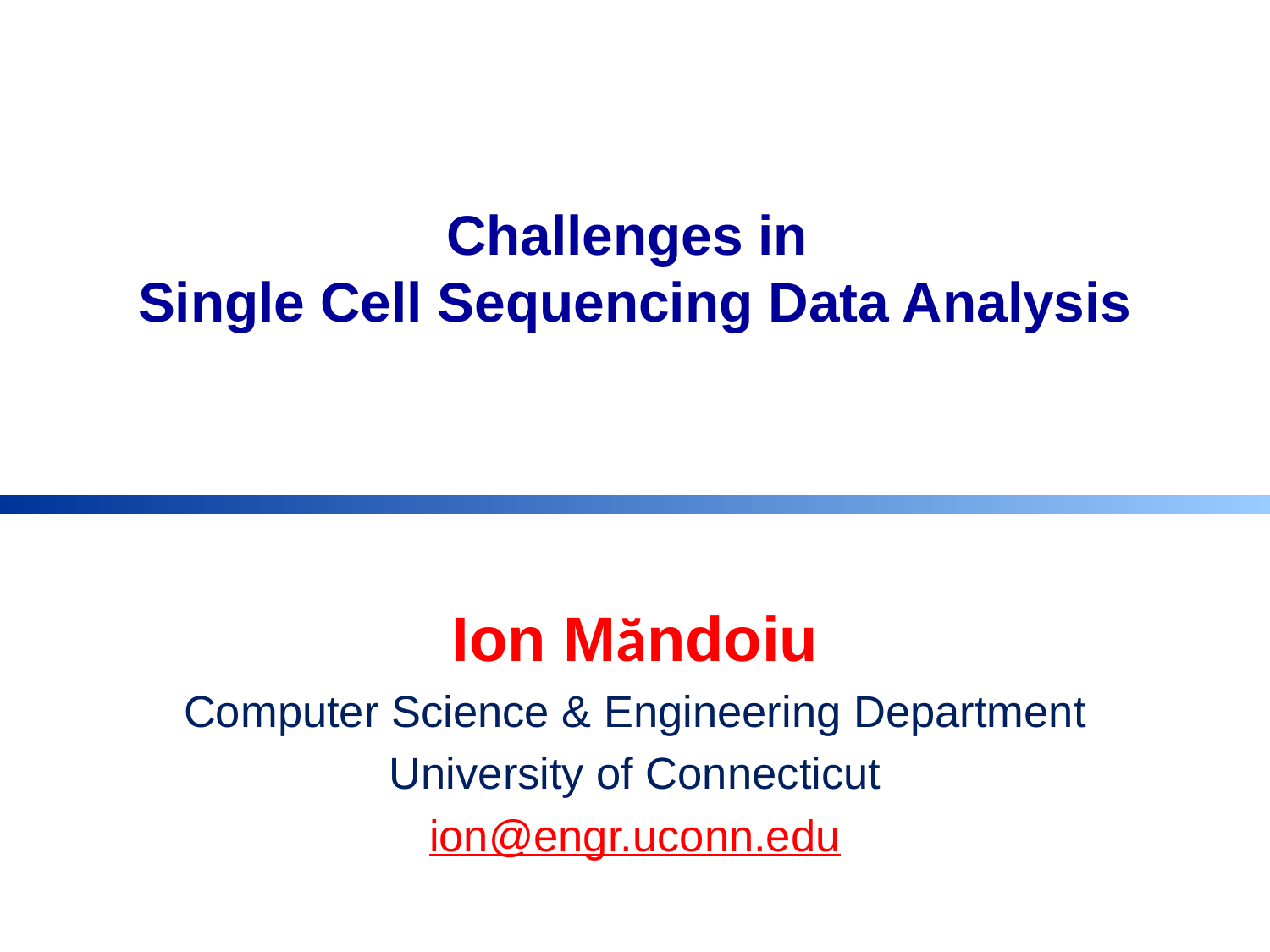

# Challenges in Single Cell Sequencing Data Analysis
Ion Măndoiu
Computer Science & Engineering Department
University of Connecticut
ion@engr.uconn.edu